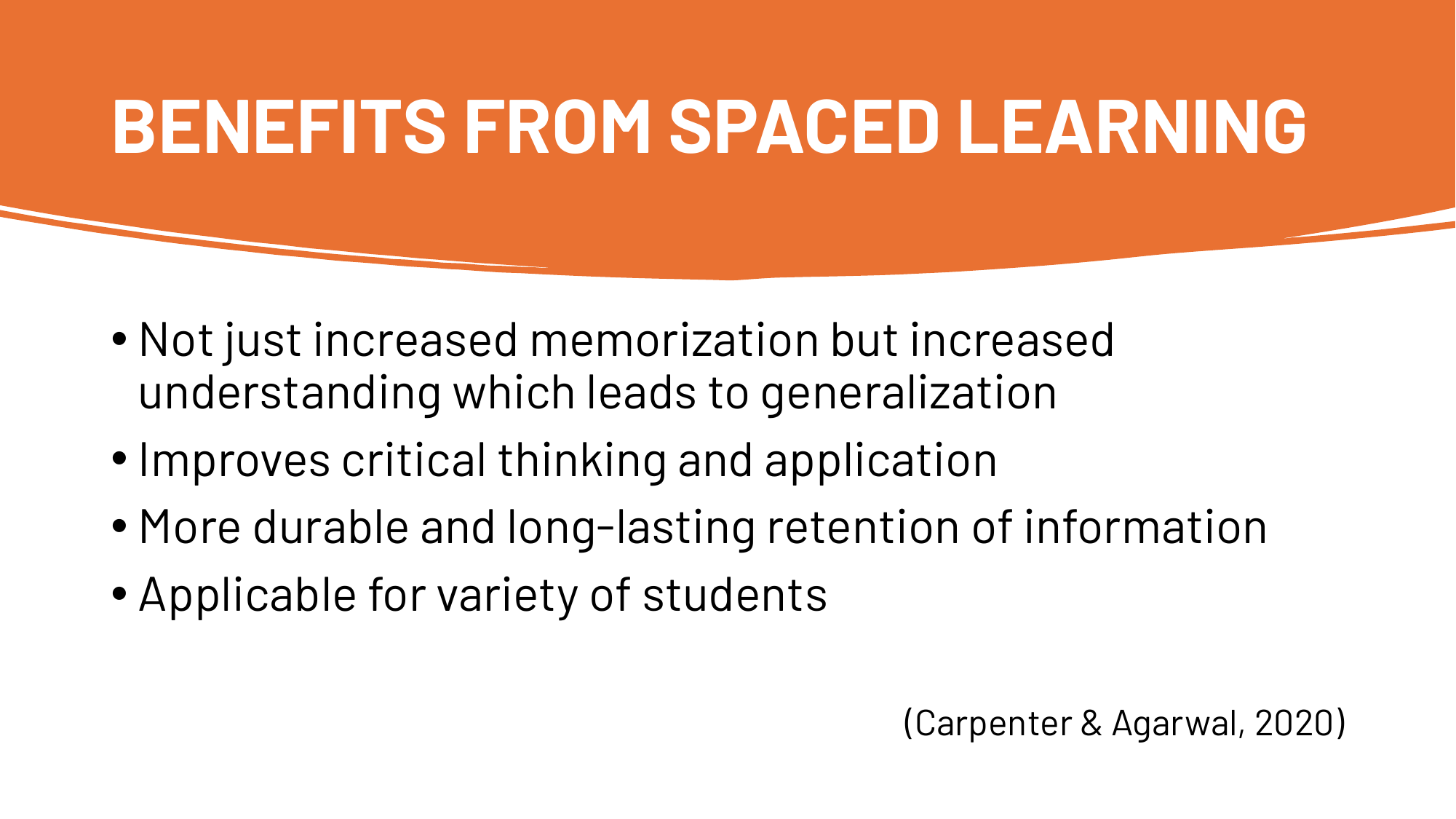

# benefits from spaced learning
Not just increased memorization but increased understanding which leads to generalization​
Improves critical thinking and application​
More durable and long-lasting retention of information​
Applicable for variety of students

(Carpenter & Agarwal, 2020)